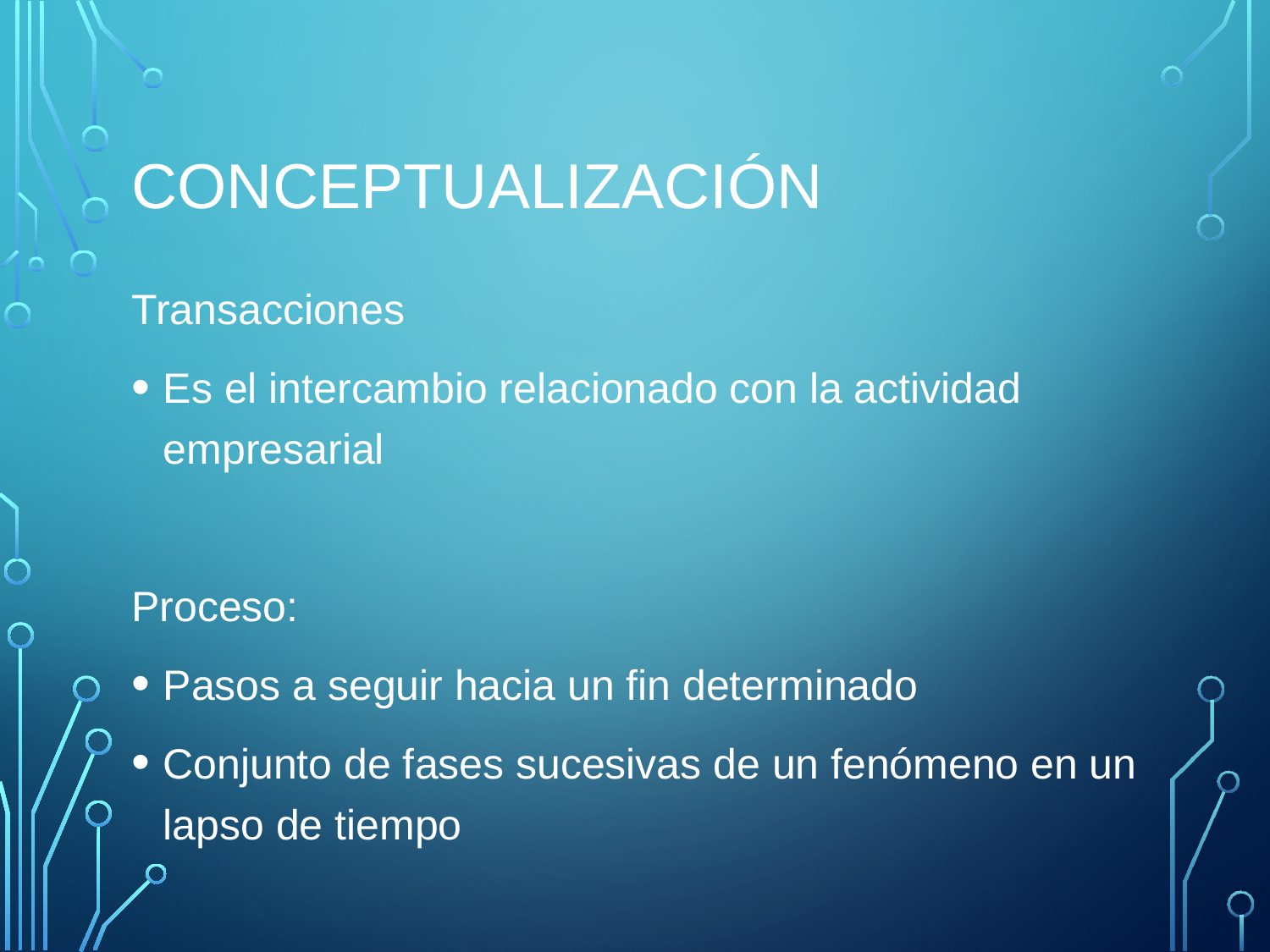

# Conceptualización
Transacciones
Es el intercambio relacionado con la actividad empresarial

Proceso:
Pasos a seguir hacia un fin determinado
Conjunto de fases sucesivas de un fenómeno en un lapso de tiempo